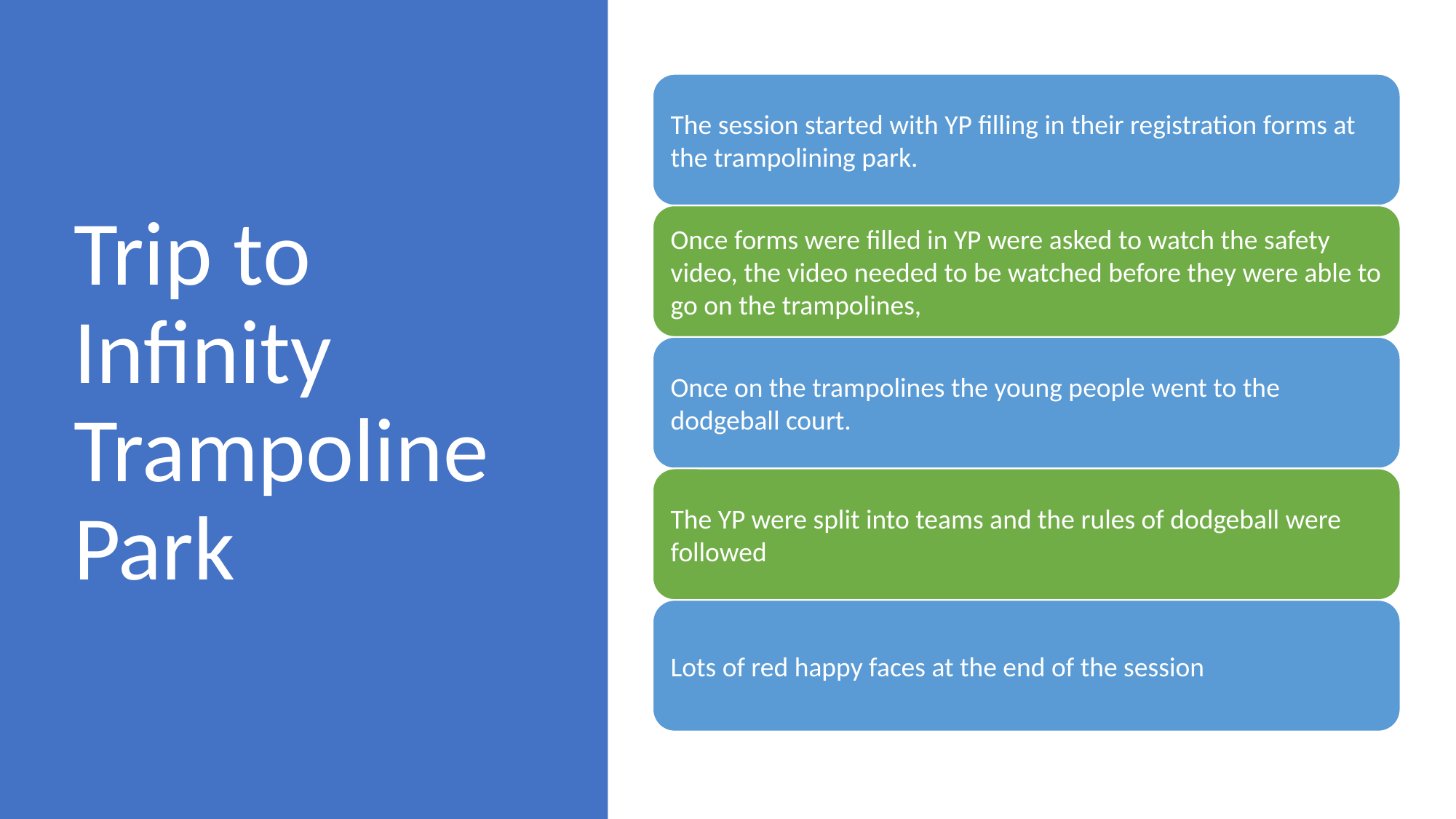

# Trip to Infinity Trampoline Park
The session started with YP filling in their registration forms at the trampolining park.
Once forms were filled in YP were asked to watch the safety video, the video needed to be watched before they were able to go on the trampolines,
Once on the trampolines the young people went to the dodgeball court.
The YP were split into teams and the rules of dodgeball were followed
Lots of red happy faces at the end of the session